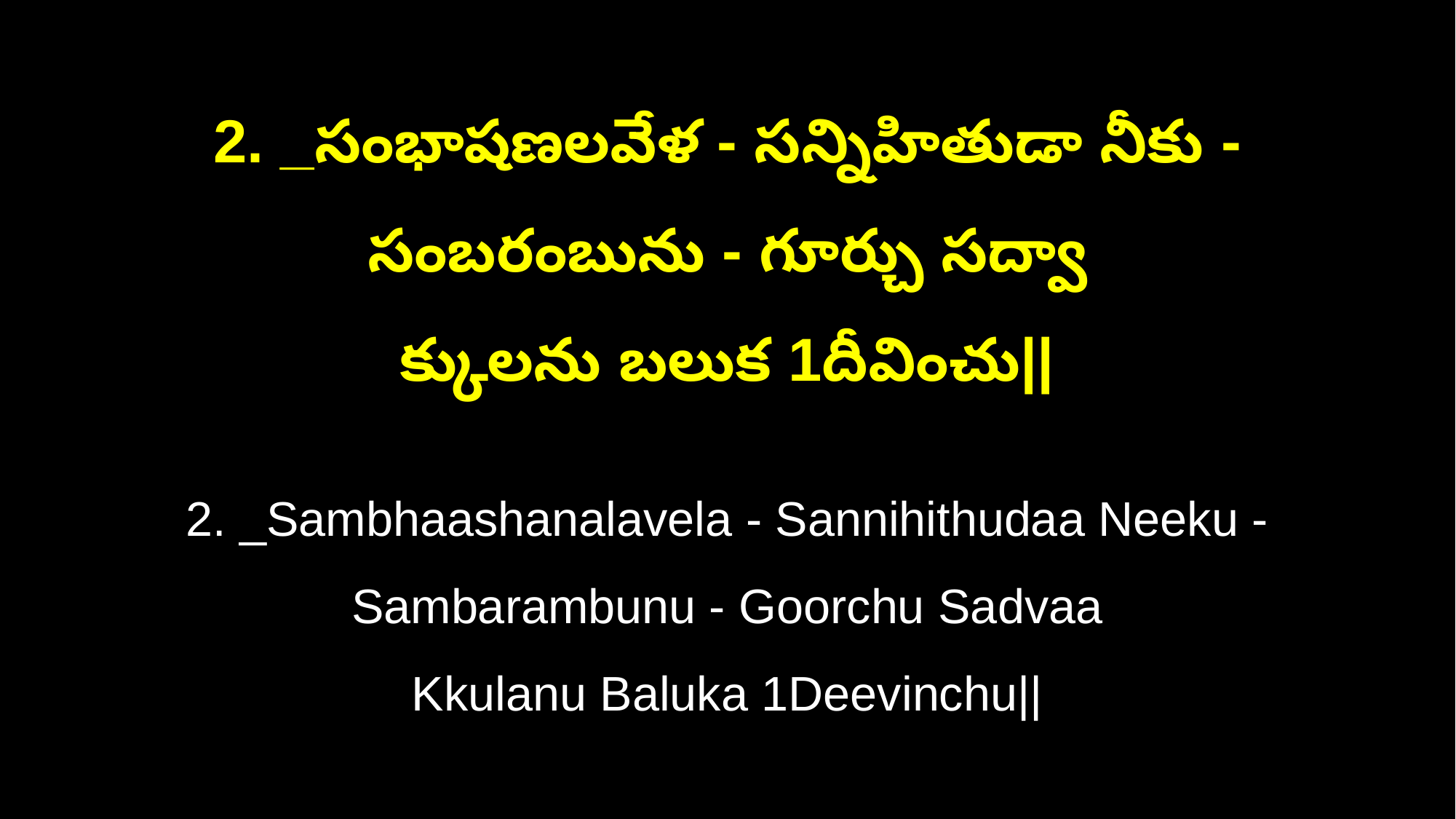

2. _సంభాషణలవేళ - సన్నిహితుడా నీకు - సంబరంబును - గూర్చు సద్వా
క్కులను బలుక 1దీవించు||
2. _Sambhaashanalavela - Sannihithudaa Neeku - Sambarambunu - Goorchu Sadvaa
Kkulanu Baluka 1Deevinchu||